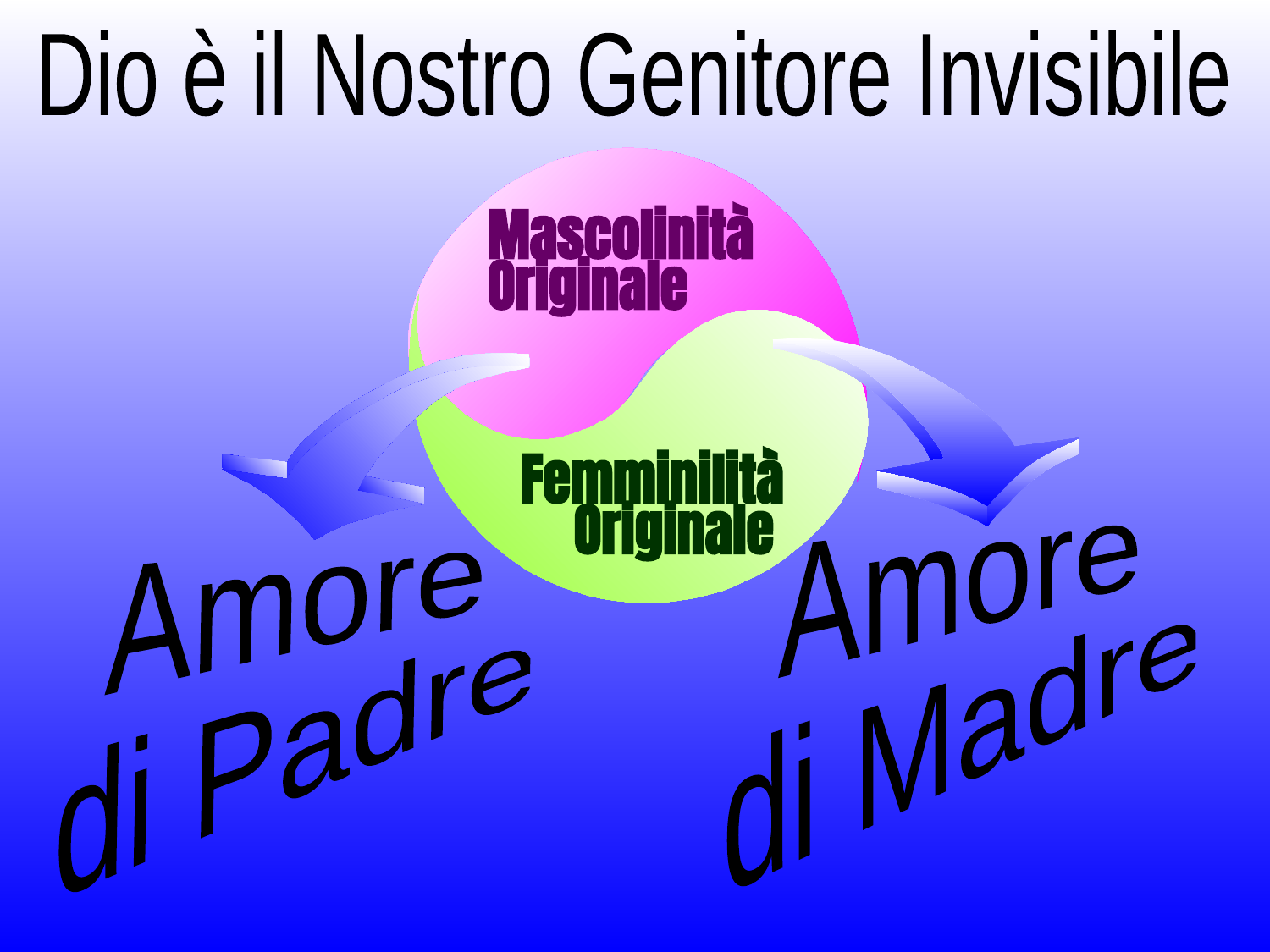

Dio è il Nostro Genitore Invisibile

Mascolinità Originale

Femminilità
Originale
Amore
di Madre
Amore
di Padre